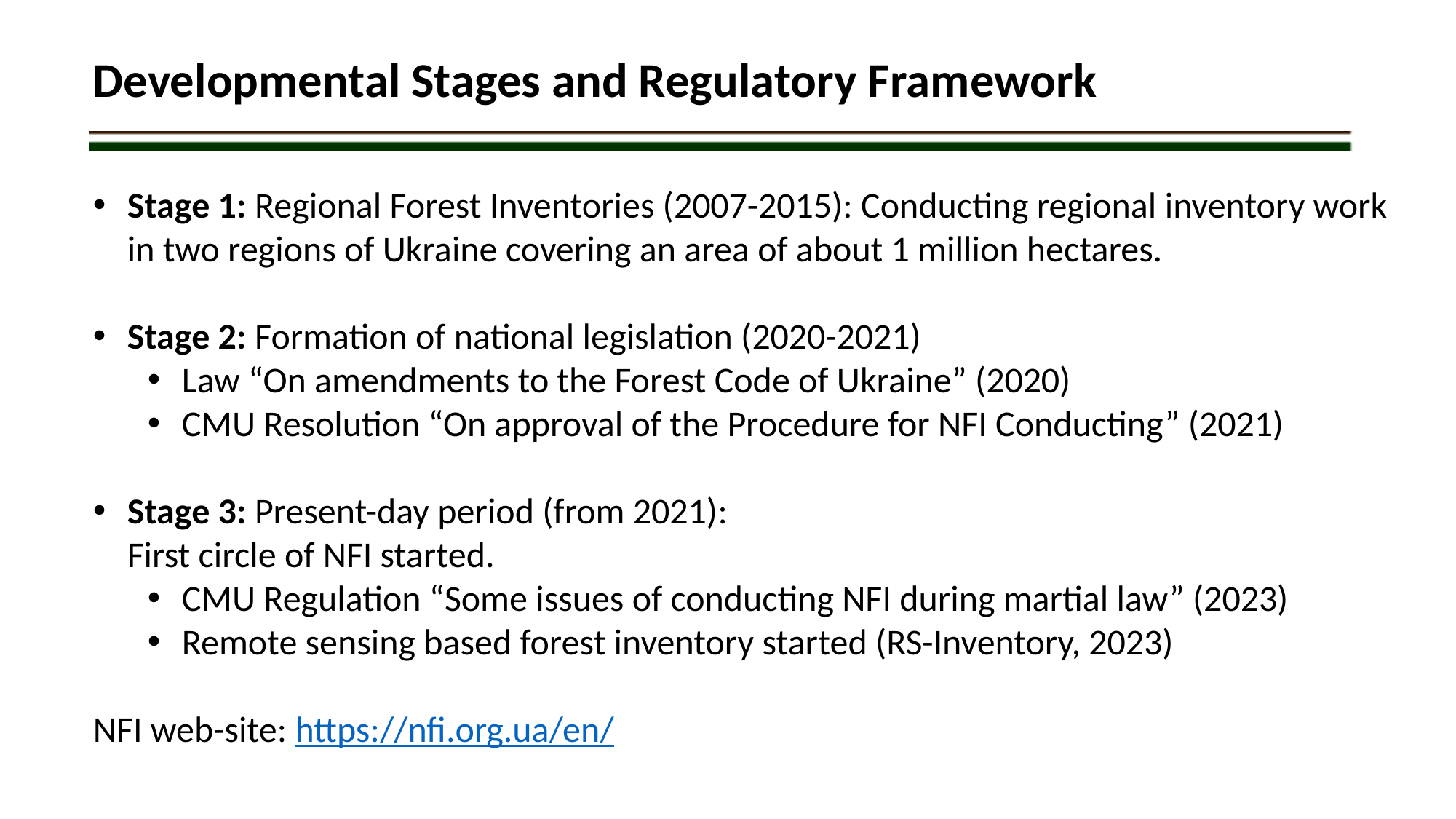

Developmental Stages and Regulatory Framework
Stage 1: Regional Forest Inventories (2007-2015): Conducting regional inventory work in two regions of Ukraine covering an area of about 1 million hectares.

Stage 2: Formation of national legislation (2020-2021)
Law “On amendments to the Forest Code of Ukraine” (2020)
CMU Resolution “On approval of the Procedure for NFI Conducting” (2021)

Stage 3: Present-day period (from 2021):
First circle of NFI started.
CMU Regulation “Some issues of conducting NFI during martial law” (2023)
Remote sensing based forest inventory started (RS-Inventory, 2023)

NFI web-site: https://nfi.org.ua/en/